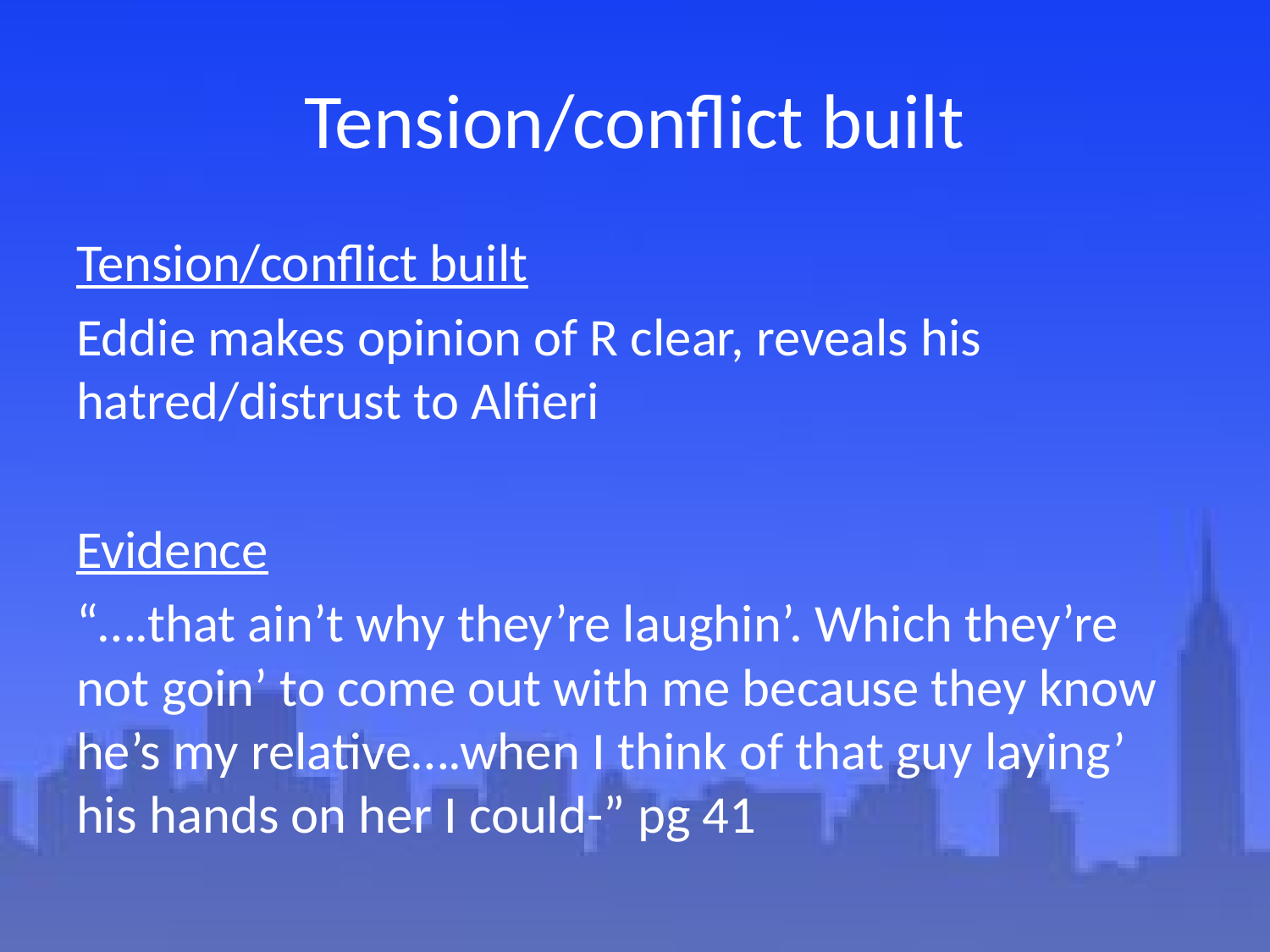

# Tension/conflict built
Tension/conflict built
Eddie makes opinion of R clear, reveals his hatred/distrust to Alfieri

Evidence
“….that ain’t why they’re laughin’. Which they’re not goin’ to come out with me because they know he’s my relative….when I think of that guy laying’ his hands on her I could-” pg 41